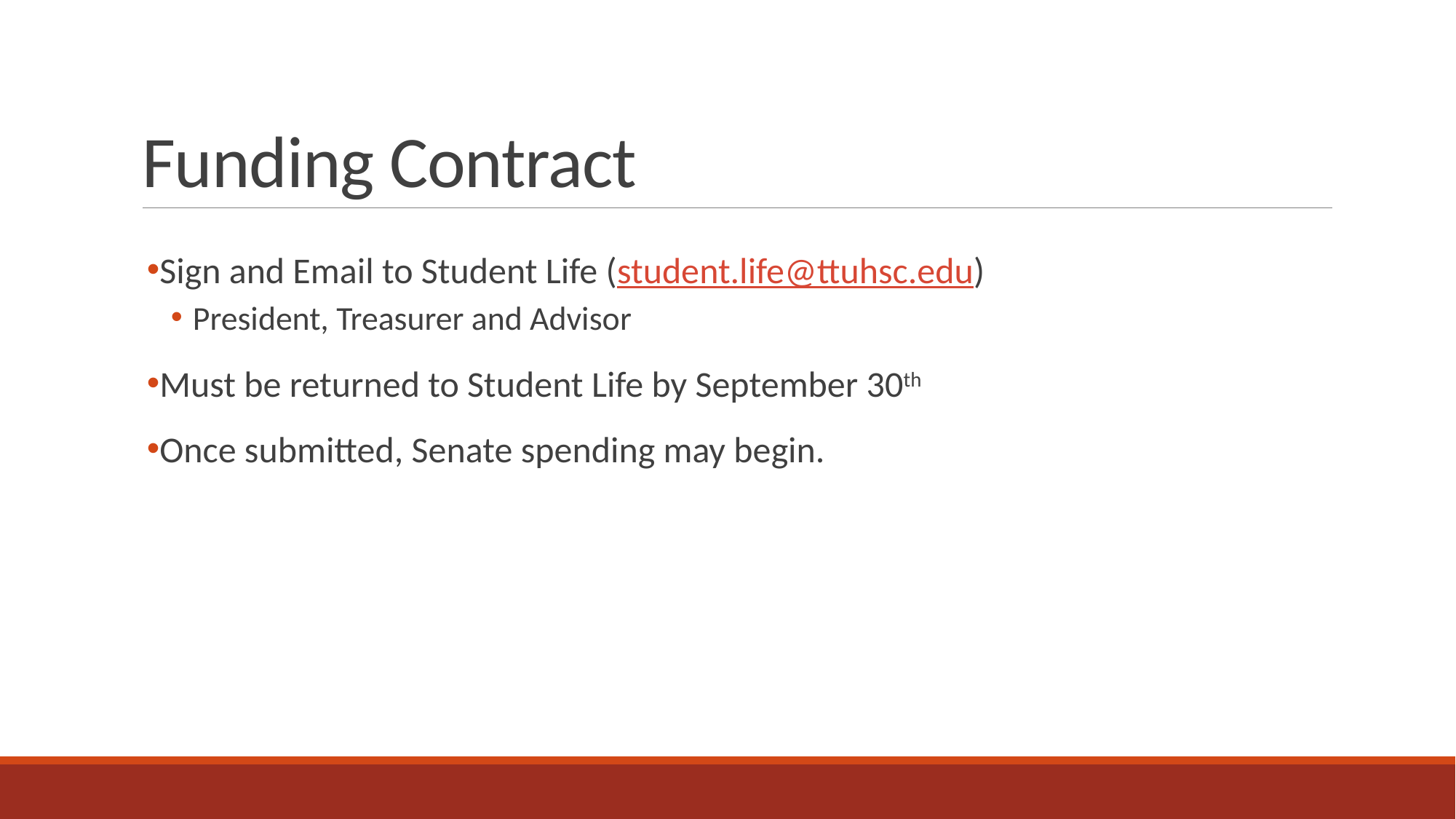

# Funding Contract
Sign and Email to Student Life (student.life@ttuhsc.edu)
President, Treasurer and Advisor
Must be returned to Student Life by September 30th
Once submitted, Senate spending may begin.